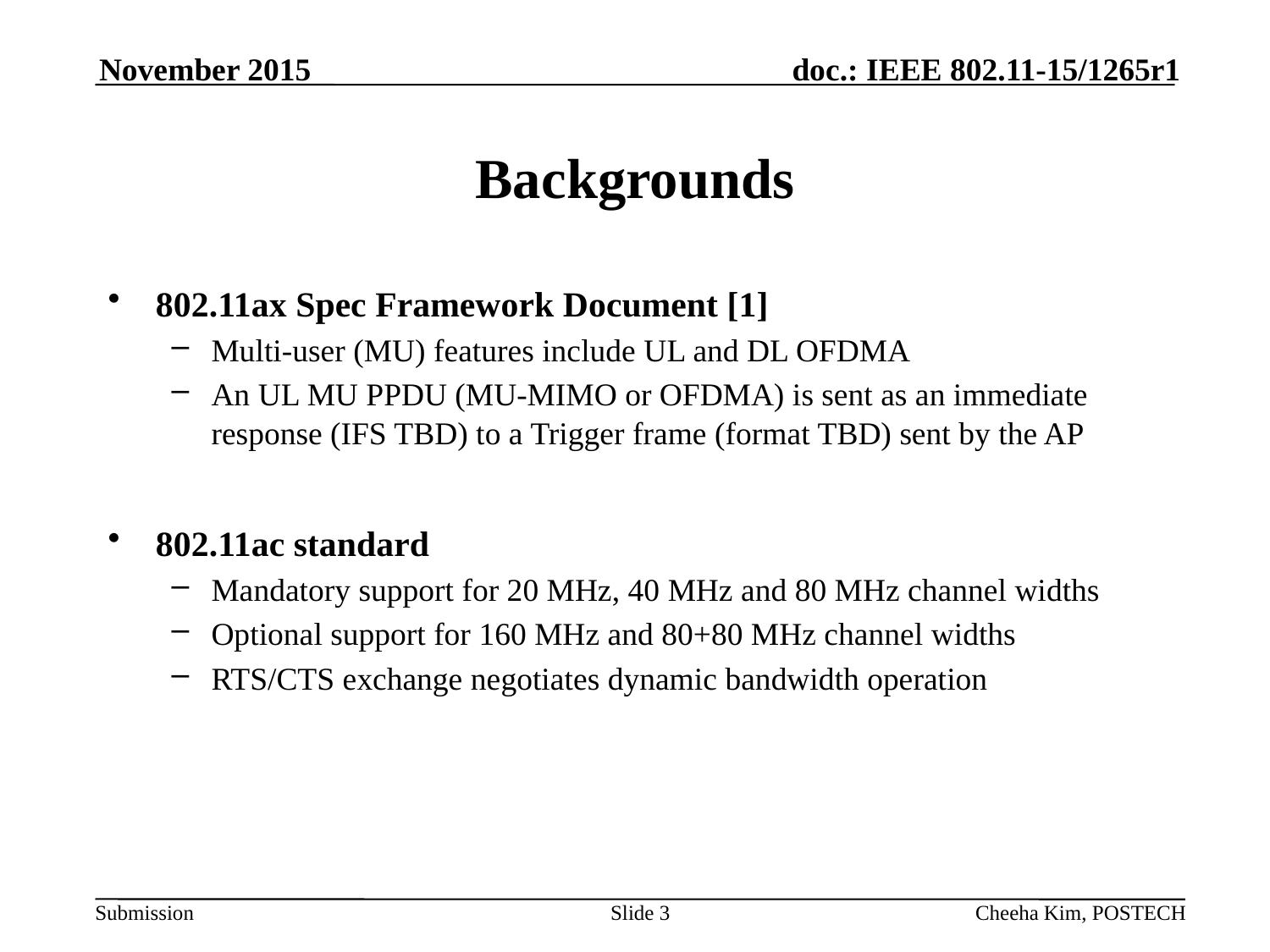

November 2015
# Backgrounds
802.11ax Spec Framework Document [1]
Multi-user (MU) features include UL and DL OFDMA
An UL MU PPDU (MU-MIMO or OFDMA) is sent as an immediate response (IFS TBD) to a Trigger frame (format TBD) sent by the AP

802.11ac standard
Mandatory support for 20 MHz, 40 MHz and 80 MHz channel widths
Optional support for 160 MHz and 80+80 MHz channel widths
RTS/CTS exchange negotiates dynamic bandwidth operation

Slide 3
Cheeha Kim, POSTECH